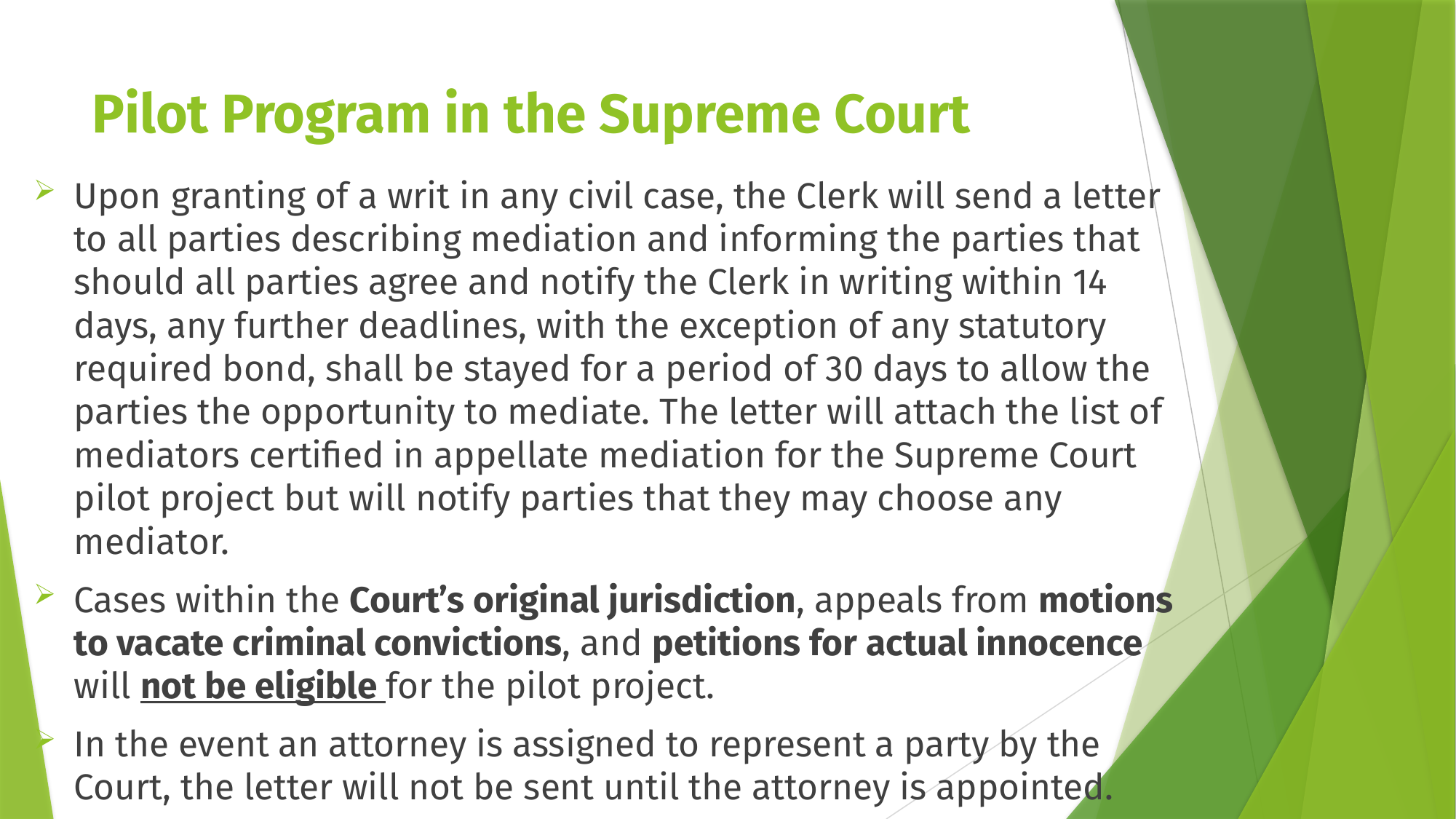

# Pilot Program in the Supreme Court
Upon granting of a writ in any civil case, the Clerk will send a letter to all parties describing mediation and informing the parties that should all parties agree and notify the Clerk in writing within 14 days, any further deadlines, with the exception of any statutory required bond, shall be stayed for a period of 30 days to allow the parties the opportunity to mediate. The letter will attach the list of mediators certified in appellate mediation for the Supreme Court pilot project but will notify parties that they may choose any mediator.
Cases within the Court’s original jurisdiction, appeals from motions to vacate criminal convictions, and petitions for actual innocence will not be eligible for the pilot project.
In the event an attorney is assigned to represent a party by the Court, the letter will not be sent until the attorney is appointed.